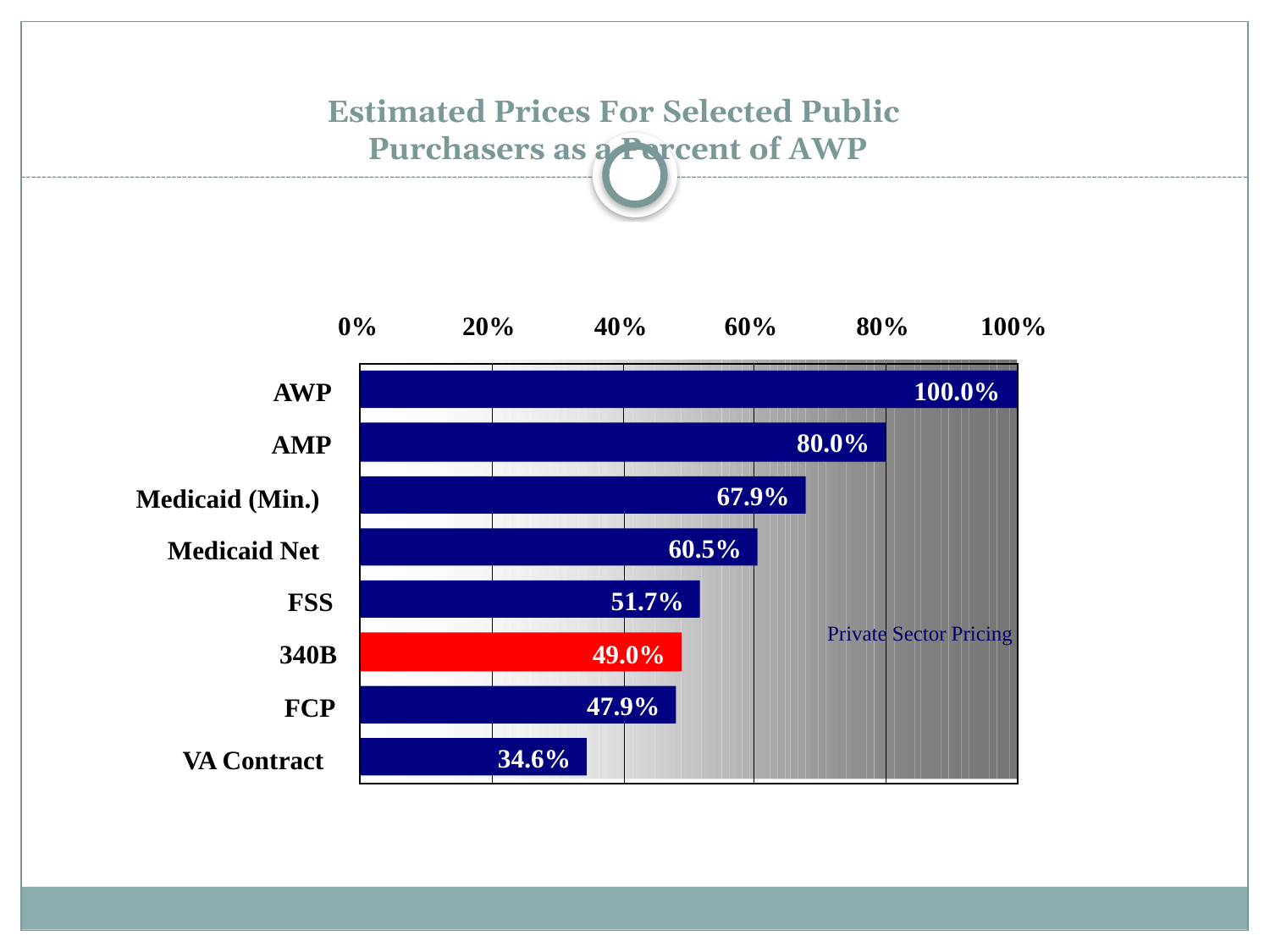

# Estimated Prices For Selected Public Purchasers as a Percent of AWP

0%
20%
40%
60%
80%
100%

100.0%
AWP

80.0%
AMP

67.9%
Medicaid (Min.)

60.5%
Medicaid Net

51.7%
FSS
Private Sector Pricing

 340B
49.0%

47.9%
FCP

34.6%
VA Contract
Stephen Schondelmeyer, PRIME Institute, University of Minnesota (2001)